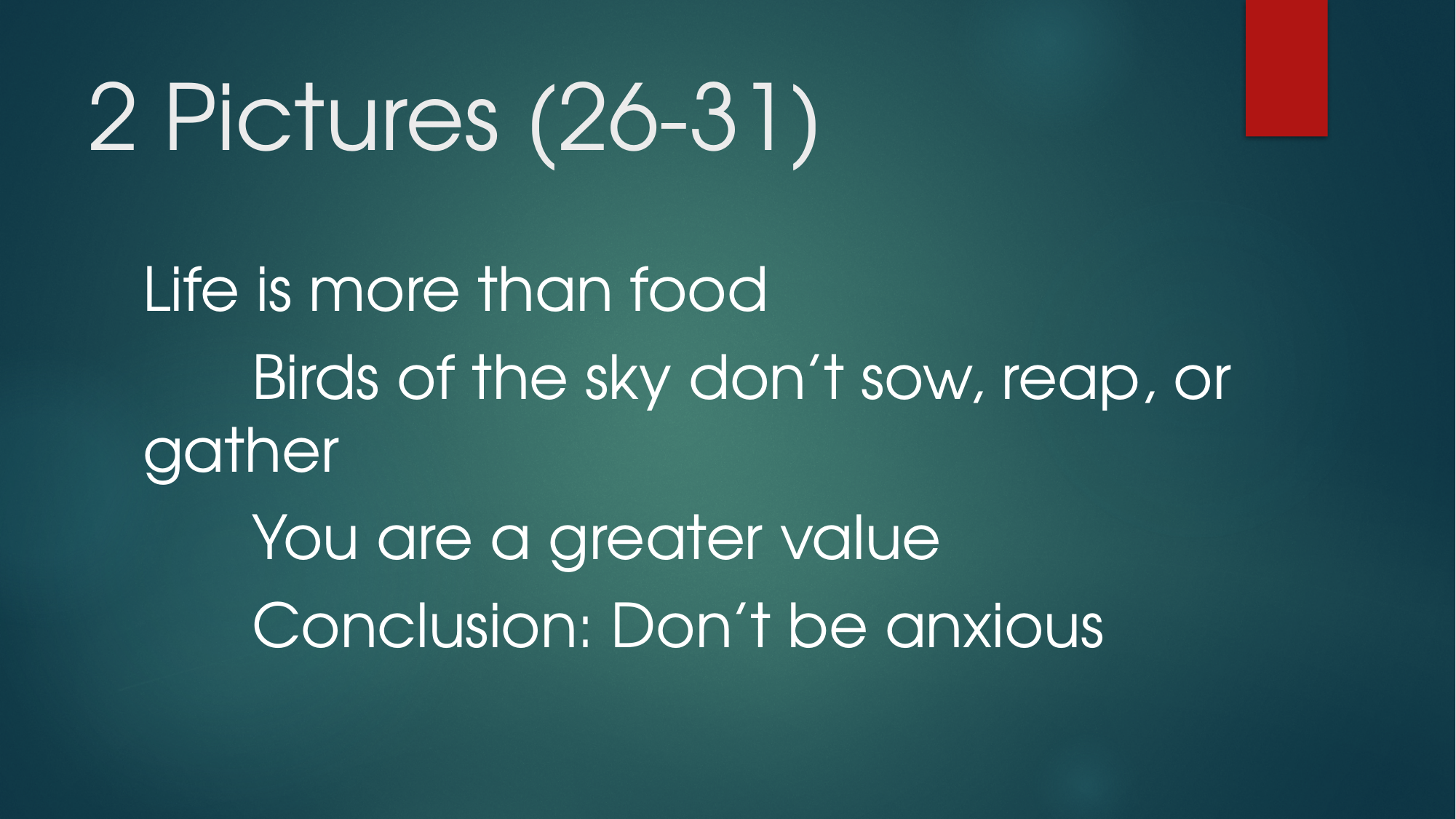

# 2 Pictures (26-31)
Life is more than food
	Birds of the sky don’t sow, reap, or gather
	You are a greater value
	Conclusion: Don’t be anxious